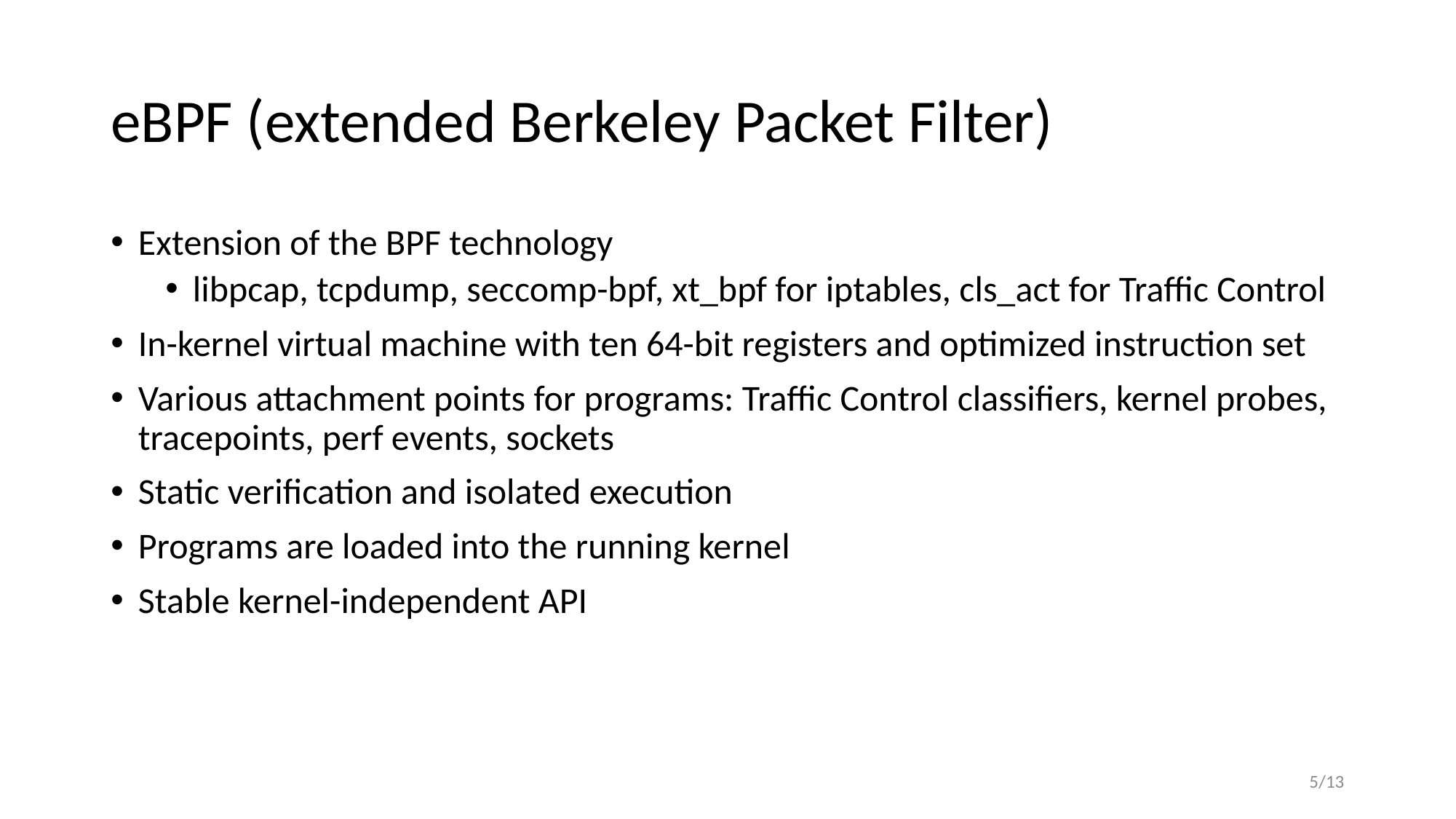

# eBPF (extended Berkeley Packet Filter)
Extension of the BPF technology
libpcap, tcpdump, seccomp-bpf, xt_bpf for iptables, cls_act for Traffic Control
In-kernel virtual machine with ten 64-bit registers and optimized instruction set
Various attachment points for programs: Traffic Control classifiers, kernel probes, tracepoints, perf events, sockets
Static verification and isolated execution
Programs are loaded into the running kernel
Stable kernel-independent API

5/13